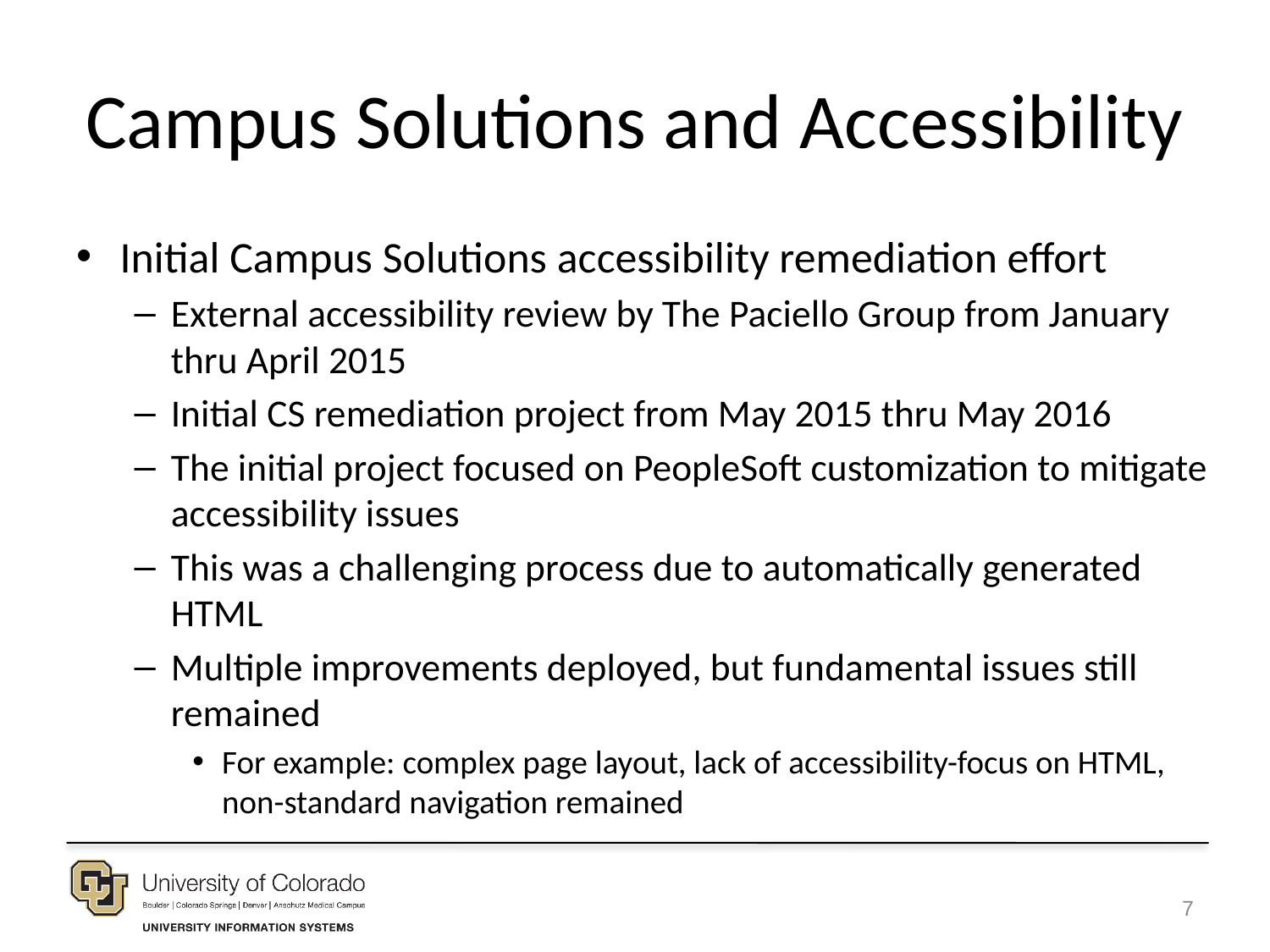

# Campus Solutions and Accessibility
Initial Campus Solutions accessibility remediation effort
External accessibility review by The Paciello Group from January thru April 2015
Initial CS remediation project from May 2015 thru May 2016
The initial project focused on PeopleSoft customization to mitigate accessibility issues
This was a challenging process due to automatically generated HTML
Multiple improvements deployed, but fundamental issues still remained
For example: complex page layout, lack of accessibility-focus on HTML, non-standard navigation remained

7